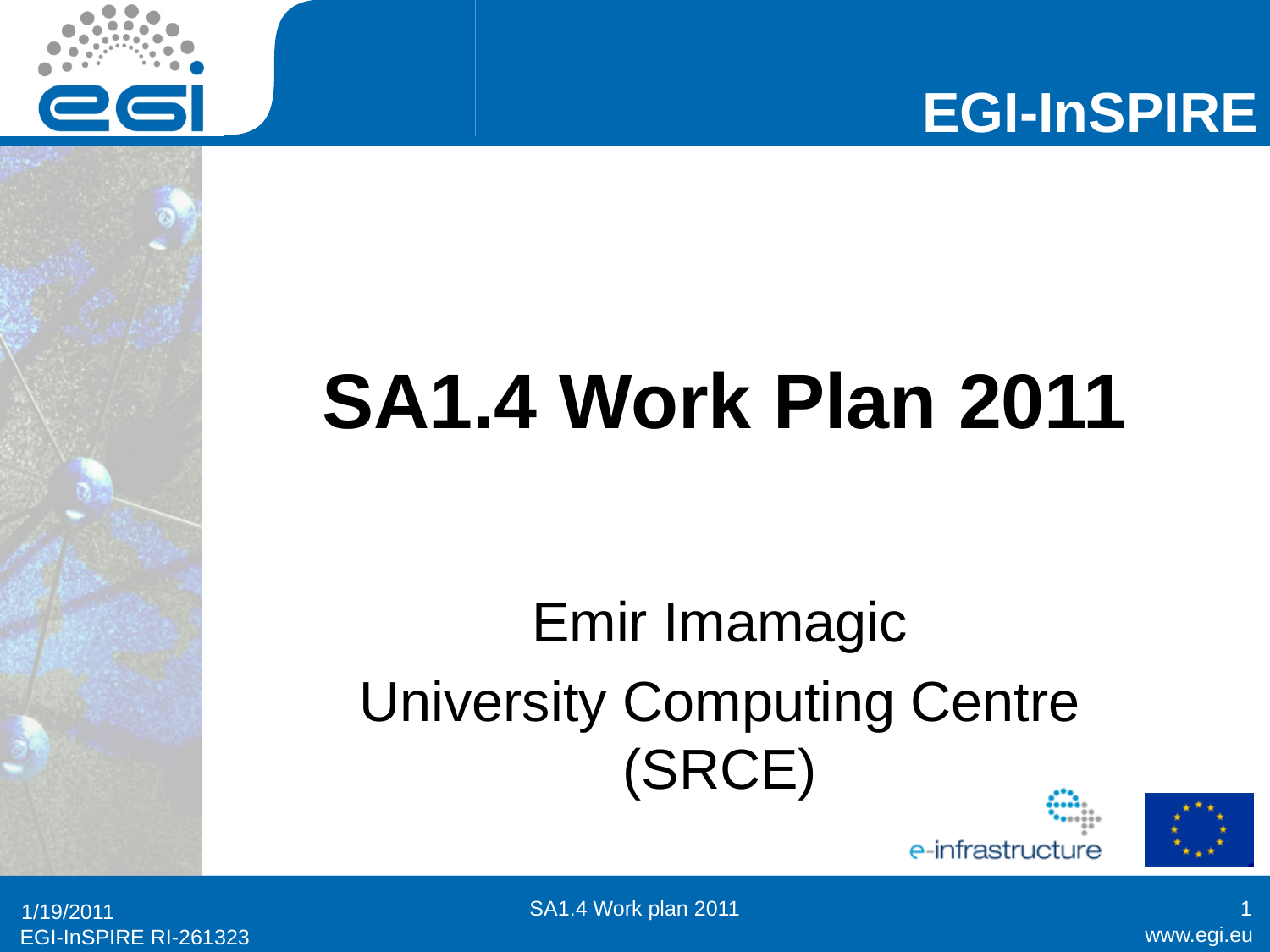

# SA1.4 Work Plan 2011
Emir Imamagic
University Computing Centre (SRCE)
SA1.4 Work plan 2011
1
1/19/2011